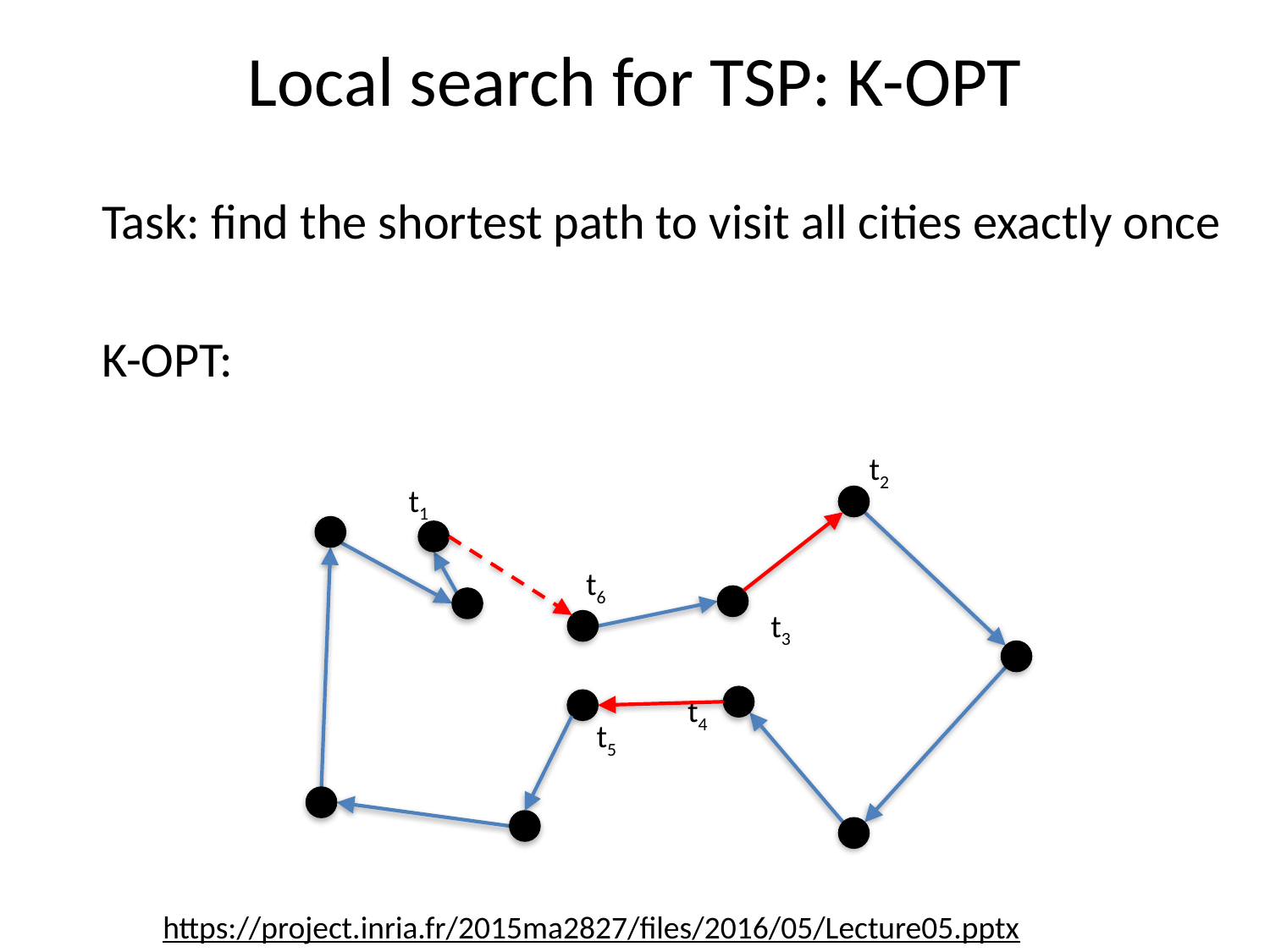

# Local search for TSP: K-OPT

Task: find the shortest path to visit all cities exactly once

K-OPT:

t2
t1

t6
t3
t4
t5
https://project.inria.fr/2015ma2827/files/2016/05/Lecture05.pptx